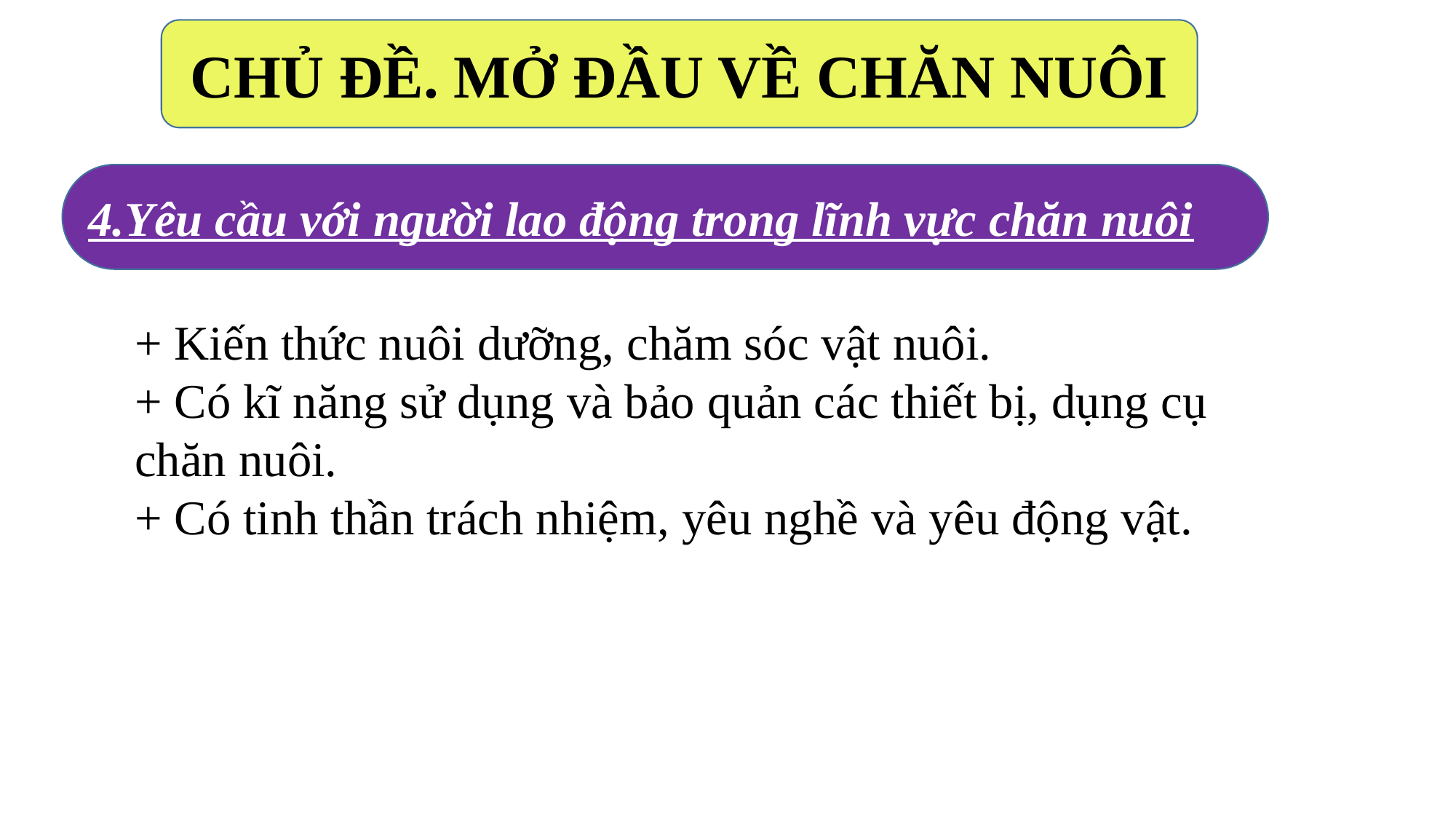

CHỦ ĐỀ. MỞ ĐẦU VỀ CHĂN NUÔI
4.Yêu cầu với người lao động trong lĩnh vực chăn nuôi
+ Kiến thức nuôi dưỡng, chăm sóc vật nuôi.
+ Có kĩ năng sử dụng và bảo quản các thiết bị, dụng cụ chăn nuôi.
+ Có tinh thần trách nhiệm, yêu nghề và yêu động vật.